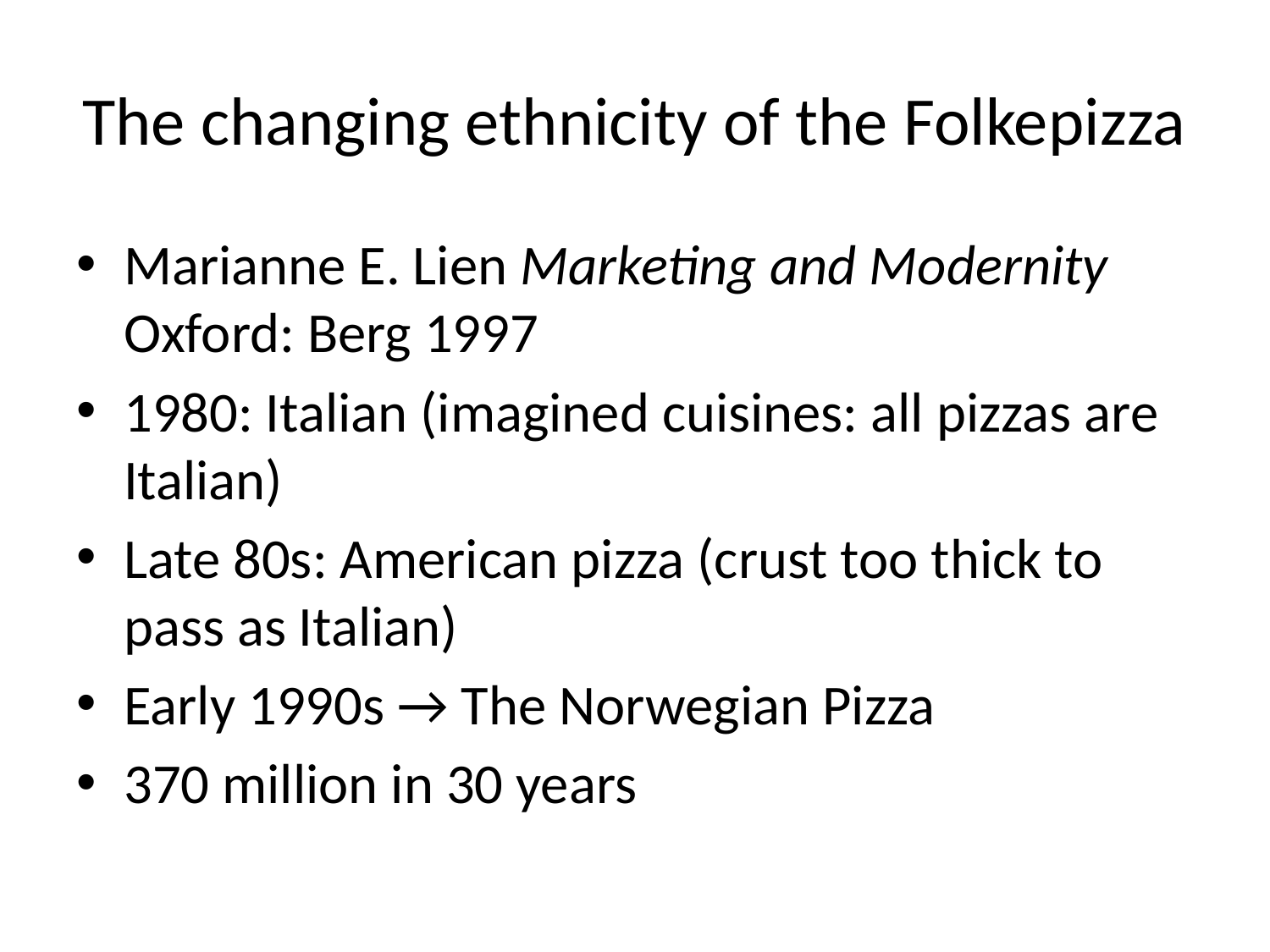

# The changing ethnicity of the Folkepizza
Marianne E. Lien Marketing and Modernity Oxford: Berg 1997
1980: Italian (imagined cuisines: all pizzas are Italian)
Late 80s: American pizza (crust too thick to pass as Italian)
Early 1990s → The Norwegian Pizza
370 million in 30 years